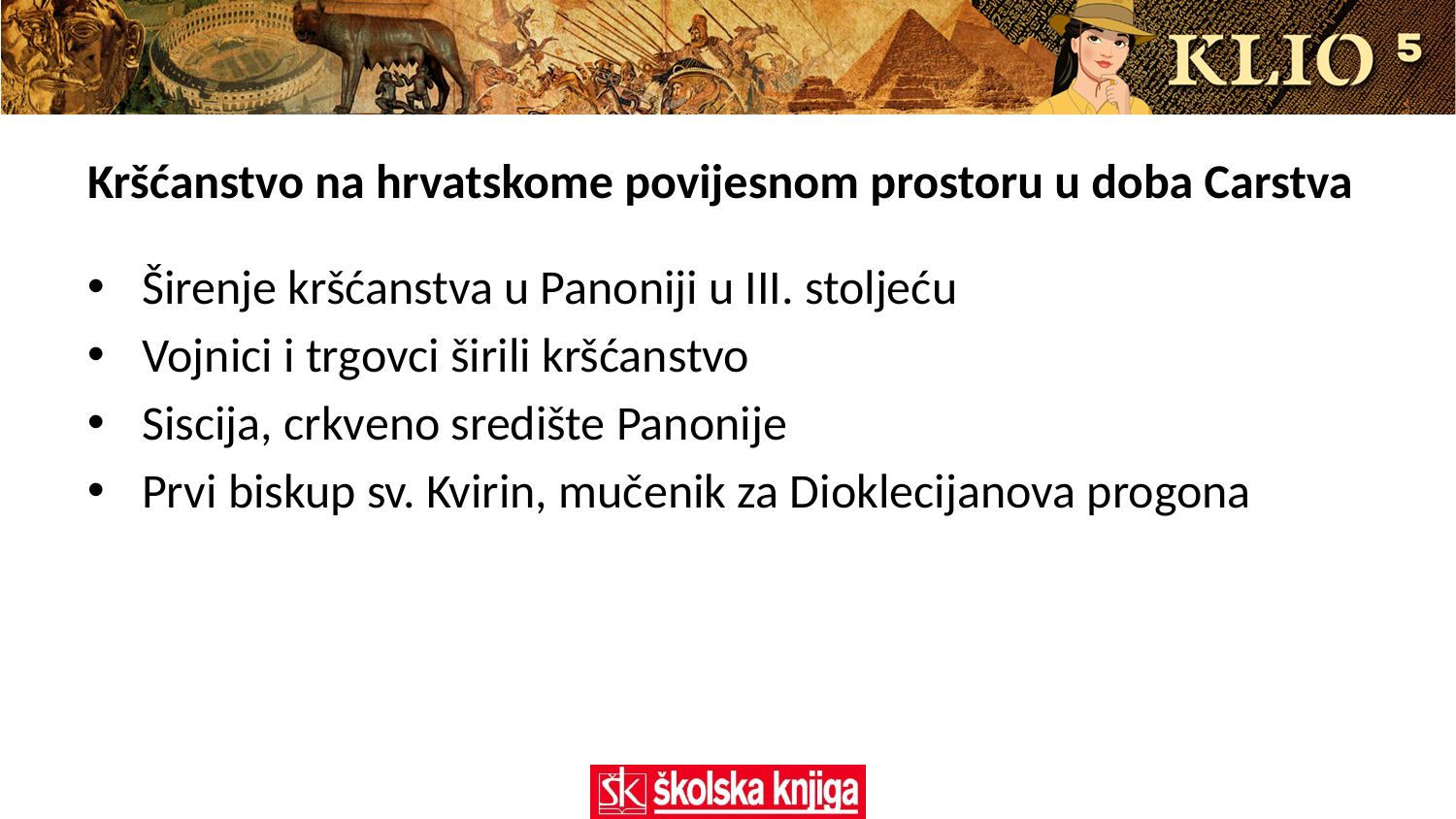

# Kršćanstvo na hrvatskome povijesnom prostoru u doba Carstva
Širenje kršćanstva u Panoniji u III. stoljeću
Vojnici i trgovci širili kršćanstvo
Siscija, crkveno središte Panonije
Prvi biskup sv. Kvirin, mučenik za Dioklecijanova progona